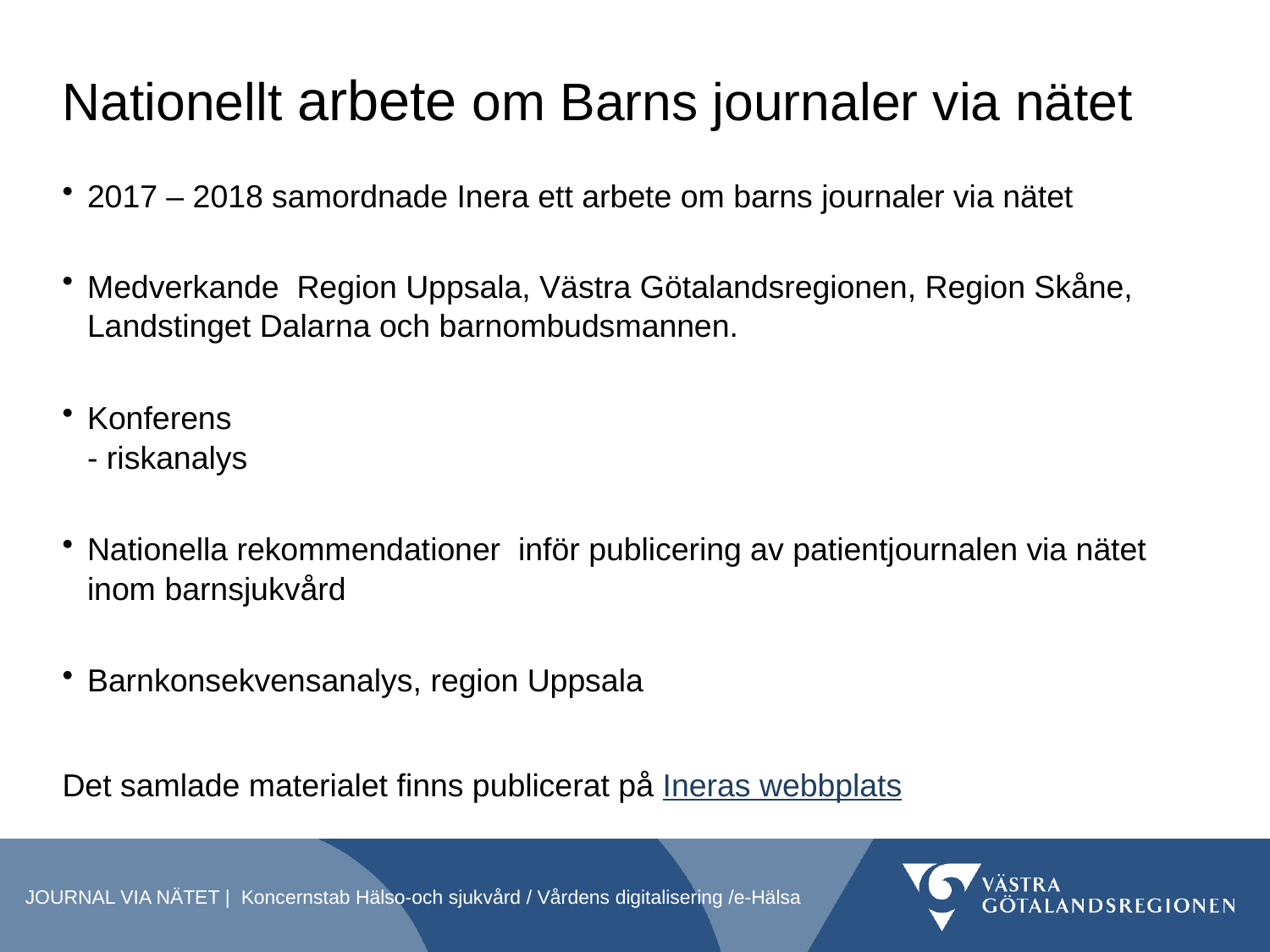

# Nationellt arbete om Barns journaler via nätet
2017 – 2018 samordnade Inera ett arbete om barns journaler via nätet
Medverkande  Region Uppsala, Västra Götalandsregionen, Region Skåne, Landstinget Dalarna och barnombudsmannen.
Konferens
- riskanalys
Nationella rekommendationer  inför publicering av patientjournalen via nätet inom barnsjukvård
Barnkonsekvensanalys, region Uppsala

Det samlade materialet finns publicerat på Ineras webbplats
JOURNAL VIA NÄTET |  Koncernstab Hälso-och sjukvård / Vårdens digitalisering /e-Hälsa